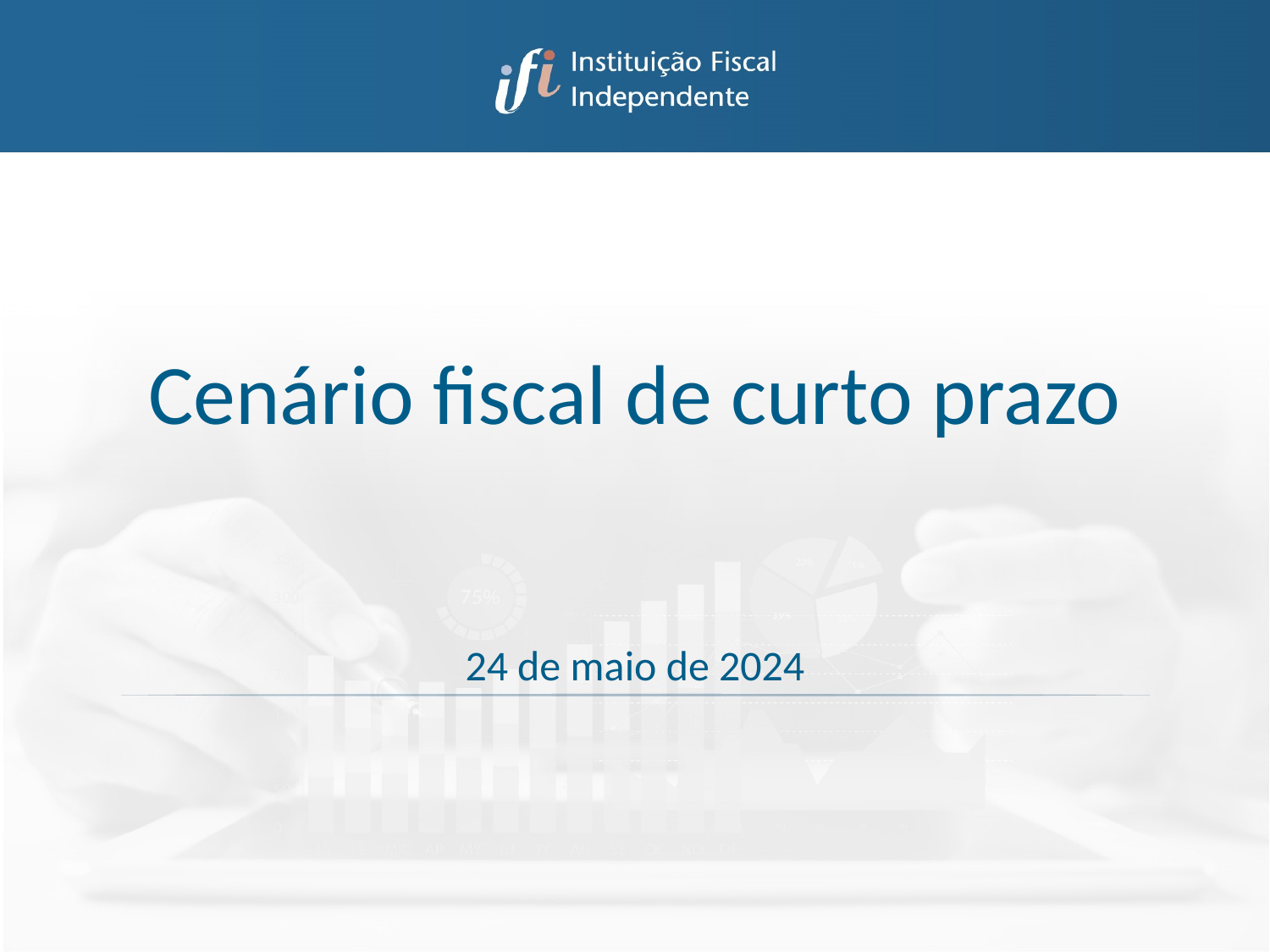

# Cenário fiscal de curto prazo
24 de maio de 2024